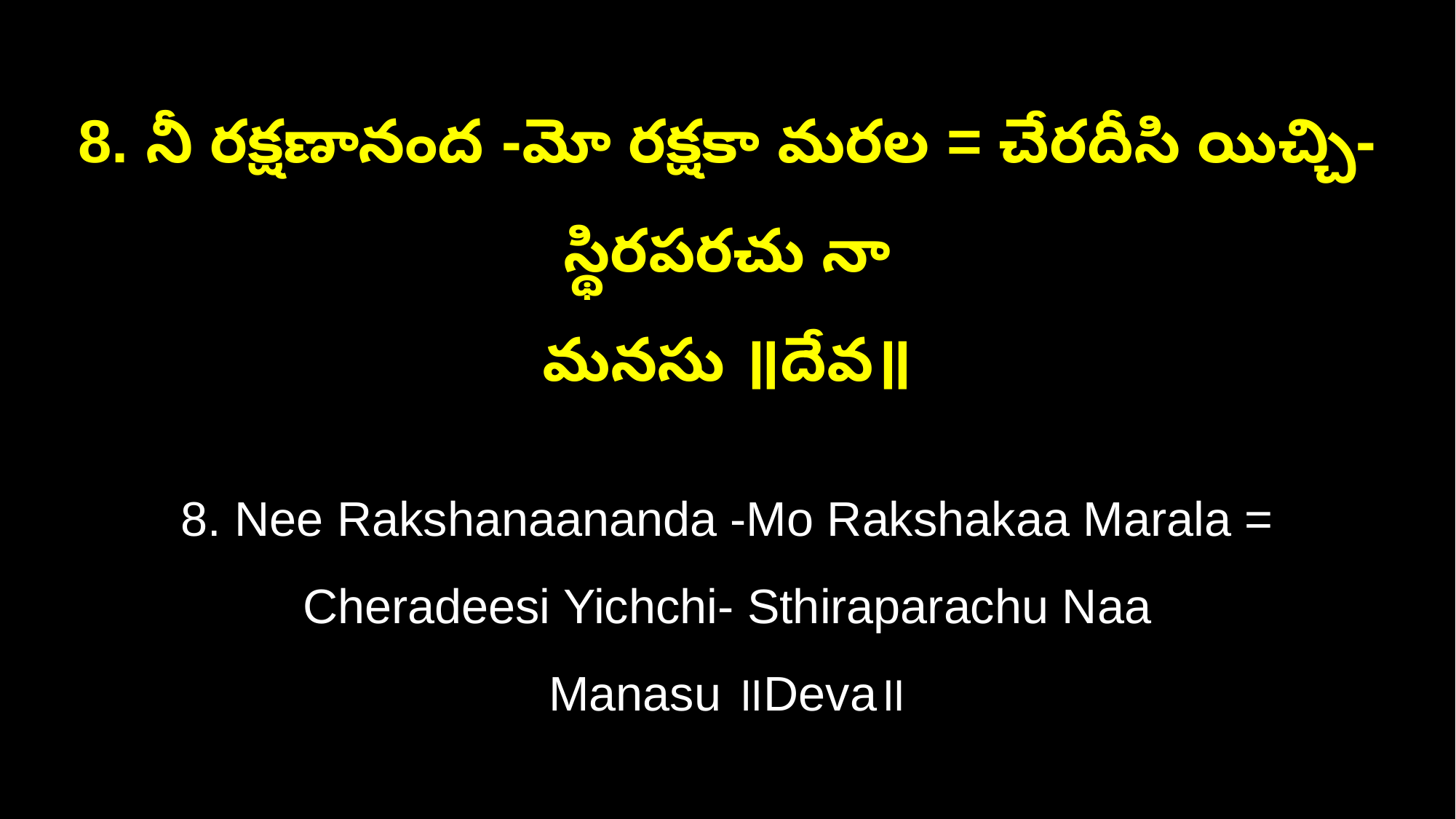

8. నీ రక్షణానంద -మో రక్షకా మరల = చేరదీసి యిచ్చి- స్థిరపరచు నా
మనసు ॥దేవ॥
8. Nee Rakshanaananda -Mo Rakshakaa Marala = Cheradeesi Yichchi- Sthiraparachu Naa
Manasu ॥Deva॥